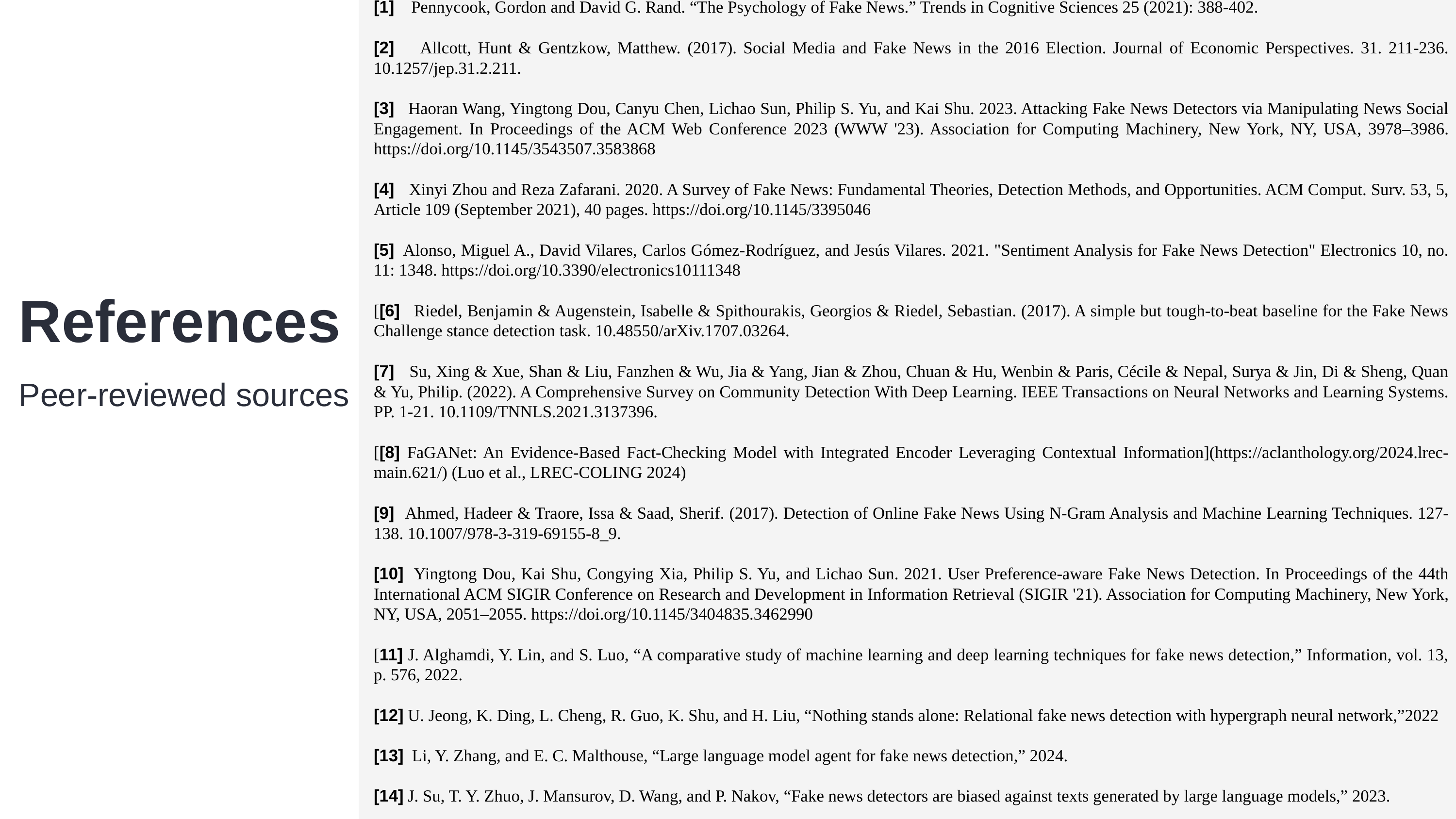

[1]    Pennycook, Gordon and David G. Rand. “The Psychology of Fake News.” Trends in Cognitive Sciences 25 (2021): 388-402.

[2]    Allcott, Hunt & Gentzkow, Matthew. (2017). Social Media and Fake News in the 2016 Election. Journal of Economic Perspectives. 31. 211-236. 10.1257/jep.31.2.211.

[3]   Haoran Wang, Yingtong Dou, Canyu Chen, Lichao Sun, Philip S. Yu, and Kai Shu. 2023. Attacking Fake News Detectors via Manipulating News Social Engagement. In Proceedings of the ACM Web Conference 2023 (WWW '23). Association for Computing Machinery, New York, NY, USA, 3978–3986. https://doi.org/10.1145/3543507.3583868

[4]   Xinyi Zhou and Reza Zafarani. 2020. A Survey of Fake News: Fundamental Theories, Detection Methods, and Opportunities. ACM Comput. Surv. 53, 5, Article 109 (September 2021), 40 pages. https://doi.org/10.1145/3395046

[5]  Alonso, Miguel A., David Vilares, Carlos Gómez-Rodríguez, and Jesús Vilares. 2021. "Sentiment Analysis for Fake News Detection" Electronics 10, no. 11: 1348. https://doi.org/10.3390/electronics10111348

[[6]   Riedel, Benjamin & Augenstein, Isabelle & Spithourakis, Georgios & Riedel, Sebastian. (2017). A simple but tough-to-beat baseline for the Fake News Challenge stance detection task. 10.48550/arXiv.1707.03264.

[7]   Su, Xing & Xue, Shan & Liu, Fanzhen & Wu, Jia & Yang, Jian & Zhou, Chuan & Hu, Wenbin & Paris, Cécile & Nepal, Surya & Jin, Di & Sheng, Quan & Yu, Philip. (2022). A Comprehensive Survey on Community Detection With Deep Learning. IEEE Transactions on Neural Networks and Learning Systems. PP. 1-21. 10.1109/TNNLS.2021.3137396.

[[8] FaGANet: An Evidence-Based Fact-Checking Model with Integrated Encoder Leveraging Contextual Information](https://aclanthology.org/2024.lrec-main.621/) (Luo et al., LREC-COLING 2024)

[9]  Ahmed, Hadeer & Traore, Issa & Saad, Sherif. (2017). Detection of Online Fake News Using N-Gram Analysis and Machine Learning Techniques. 127-138. 10.1007/978-3-319-69155-8_9.

[10]  Yingtong Dou, Kai Shu, Congying Xia, Philip S. Yu, and Lichao Sun. 2021. User Preference-aware Fake News Detection. In Proceedings of the 44th International ACM SIGIR Conference on Research and Development in Information Retrieval (SIGIR '21). Association for Computing Machinery, New York, NY, USA, 2051–2055. https://doi.org/10.1145/3404835.3462990

[11] J. Alghamdi, Y. Lin, and S. Luo, “A comparative study of machine learning and deep learning techniques for fake news detection,” Information, vol. 13, p. 576, 2022.

[12] U. Jeong, K. Ding, L. Cheng, R. Guo, K. Shu, and H. Liu, “Nothing stands alone: Relational fake news detection with hypergraph neural network,”2022

[13]  Li, Y. Zhang, and E. C. Malthouse, “Large language model agent for fake news detection,” 2024.

[14] J. Su, T. Y. Zhuo, J. Mansurov, D. Wang, and P. Nakov, “Fake news detectors are biased against texts generated by large language models,” 2023.

References
Peer-reviewed sources